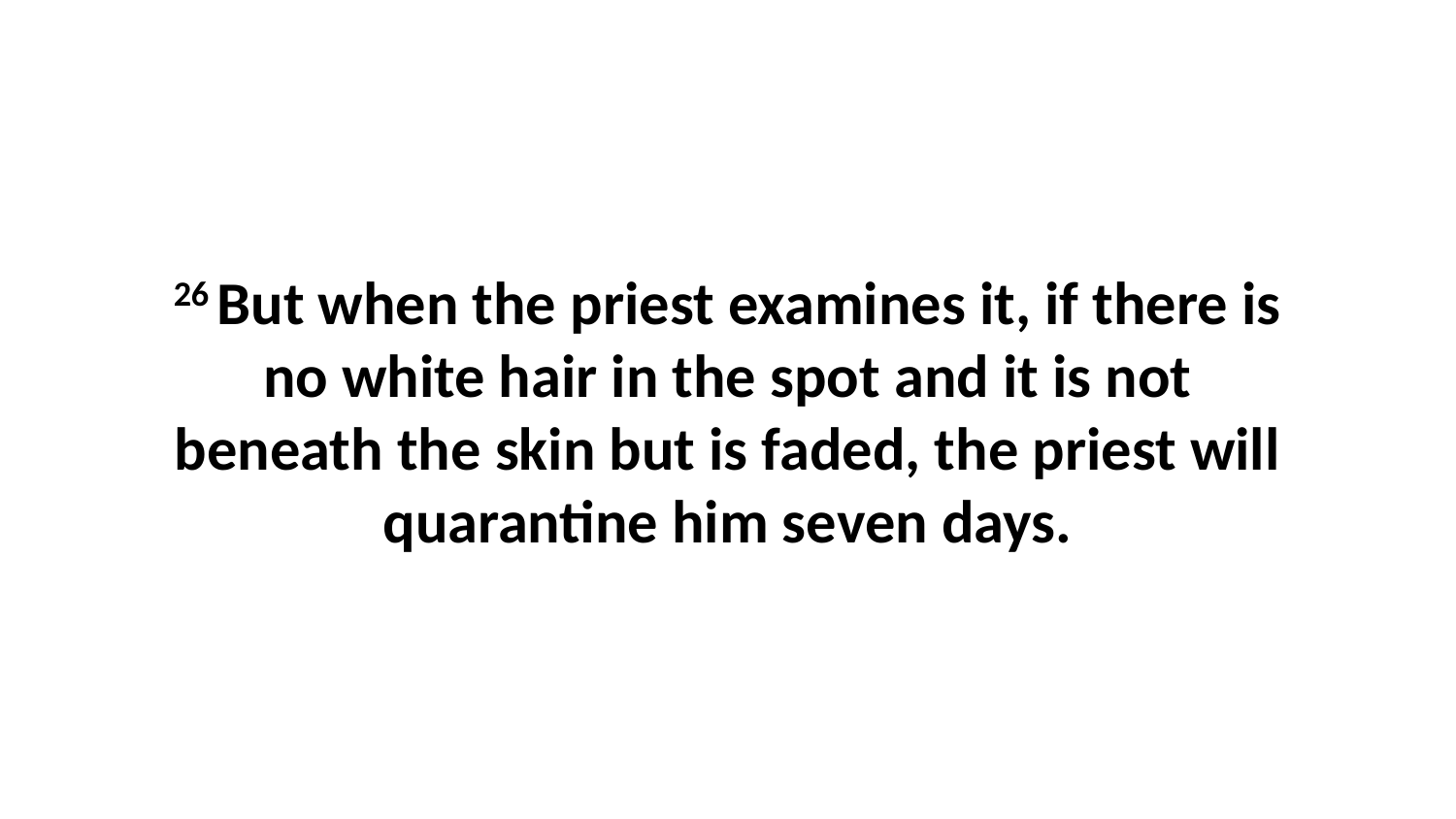

26 But when the priest examines it, if there is no white hair in the spot and it is not beneath the skin but is faded, the priest will quarantine him seven days.